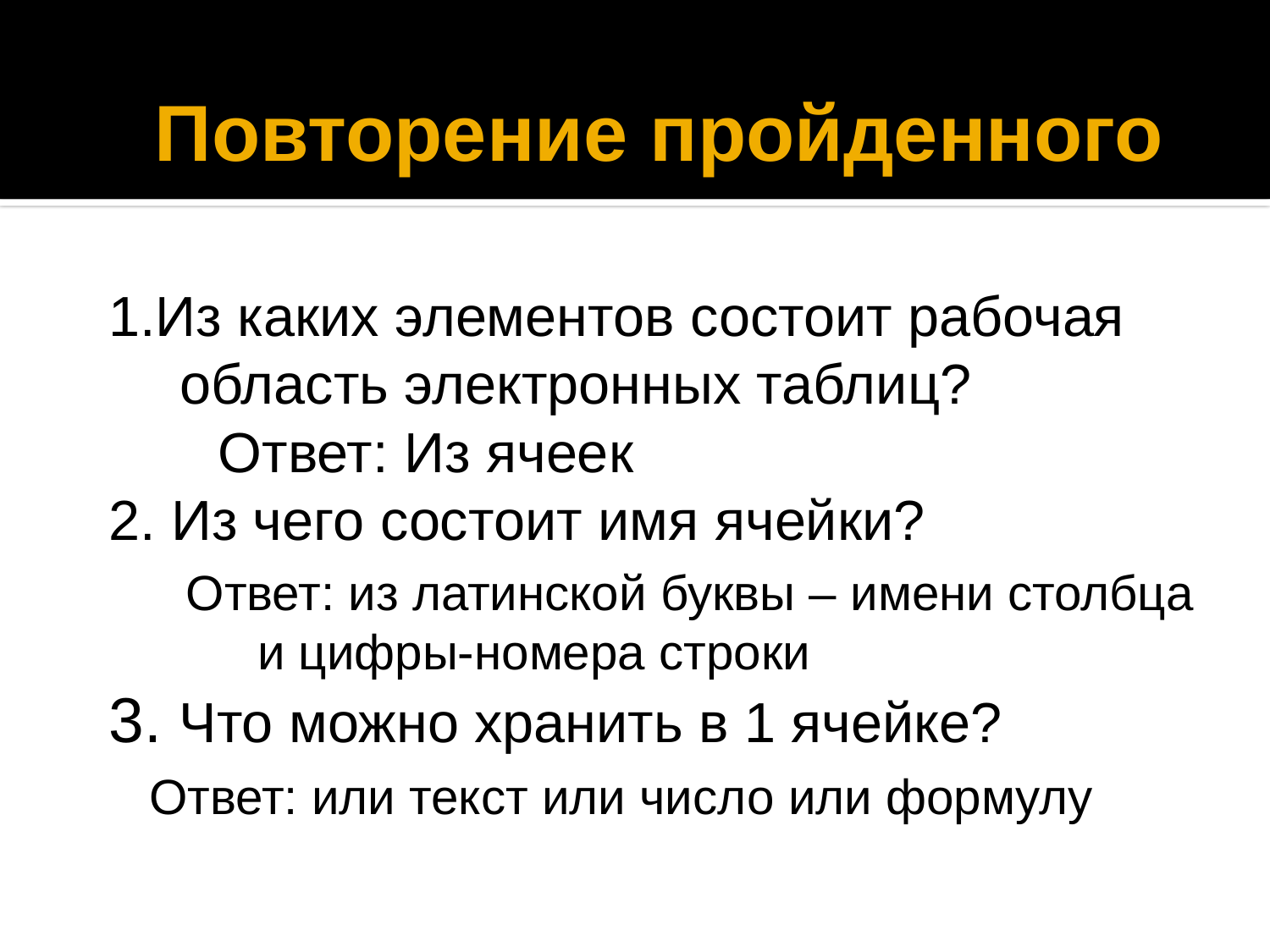

#
Повторение пройденного

1.Из каких элементов состоит рабочая область электронных таблиц?
       Ответ: Из ячеек
2. Из чего состоит имя ячейки?
Ответ: из латинской буквы – имени столбца и цифры-номера строки
3. Что можно хранить в 1 ячейке?
Ответ: или текст или число или формулу